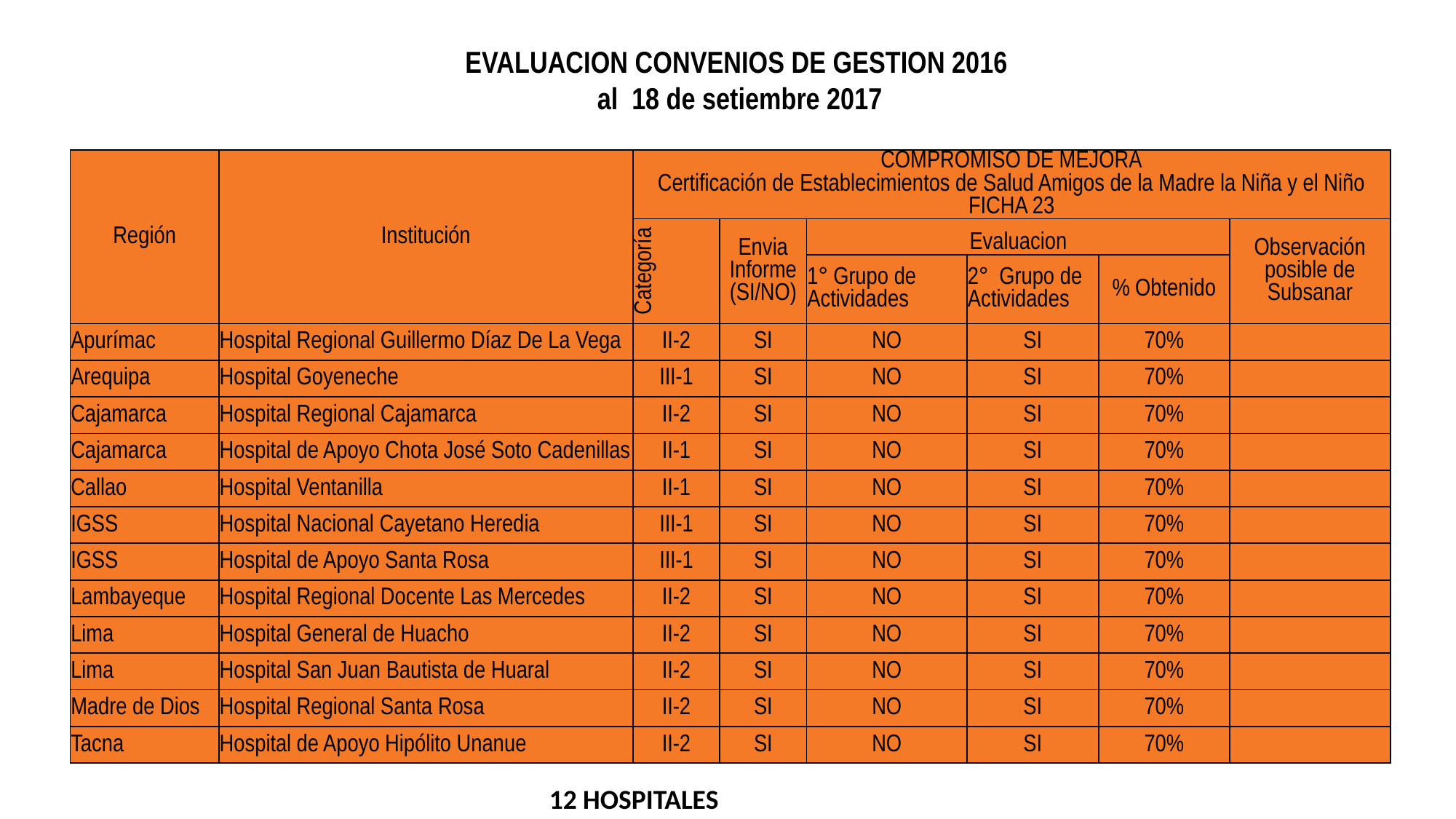

EVALUACION CONVENIOS DE GESTION 2016
 al  18 de setiembre 2017
| Región | Institución | COMPROMISO DE MEJORA Certificación de Establecimientos de Salud Amigos de la Madre la Niña y el Niño FICHA 23 |  |  |  |  |  |
| --- | --- | --- | --- | --- | --- | --- | --- |
|  |  | Categoría | Envia Informe (SI/NO) | Evaluacion |  |  | Observación posible de Subsanar |
|  |  |  |  | 1° Grupo de Actividades | 2° Grupo de Actividades | % Obtenido |  |
| Apurímac | Hospital Regional Guillermo Díaz De La Vega | II-2 | SI | NO | SI | 70% |  |
| Arequipa | Hospital Goyeneche | III-1 | SI | NO | SI | 70% |  |
| Cajamarca | Hospital Regional Cajamarca | II-2 | SI | NO | SI | 70% |  |
| Cajamarca | Hospital de Apoyo Chota José Soto Cadenillas | II-1 | SI | NO | SI | 70% |  |
| Callao | Hospital Ventanilla | II-1 | SI | NO | SI | 70% |  |
| IGSS | Hospital Nacional Cayetano Heredia | III-1 | SI | NO | SI | 70% |  |
| IGSS | Hospital de Apoyo Santa Rosa | III-1 | SI | NO | SI | 70% |  |
| Lambayeque | Hospital Regional Docente Las Mercedes | II-2 | SI | NO | SI | 70% |  |
| Lima | Hospital General de Huacho | II-2 | SI | NO | SI | 70% |  |
| Lima | Hospital San Juan Bautista de Huaral | II-2 | SI | NO | SI | 70% |  |
| Madre de Dios | Hospital Regional Santa Rosa | II-2 | SI | NO | SI | 70% |  |
| Tacna | Hospital de Apoyo Hipólito Unanue | II-2 | SI | NO | SI | 70% |  |
12 HOSPITALES